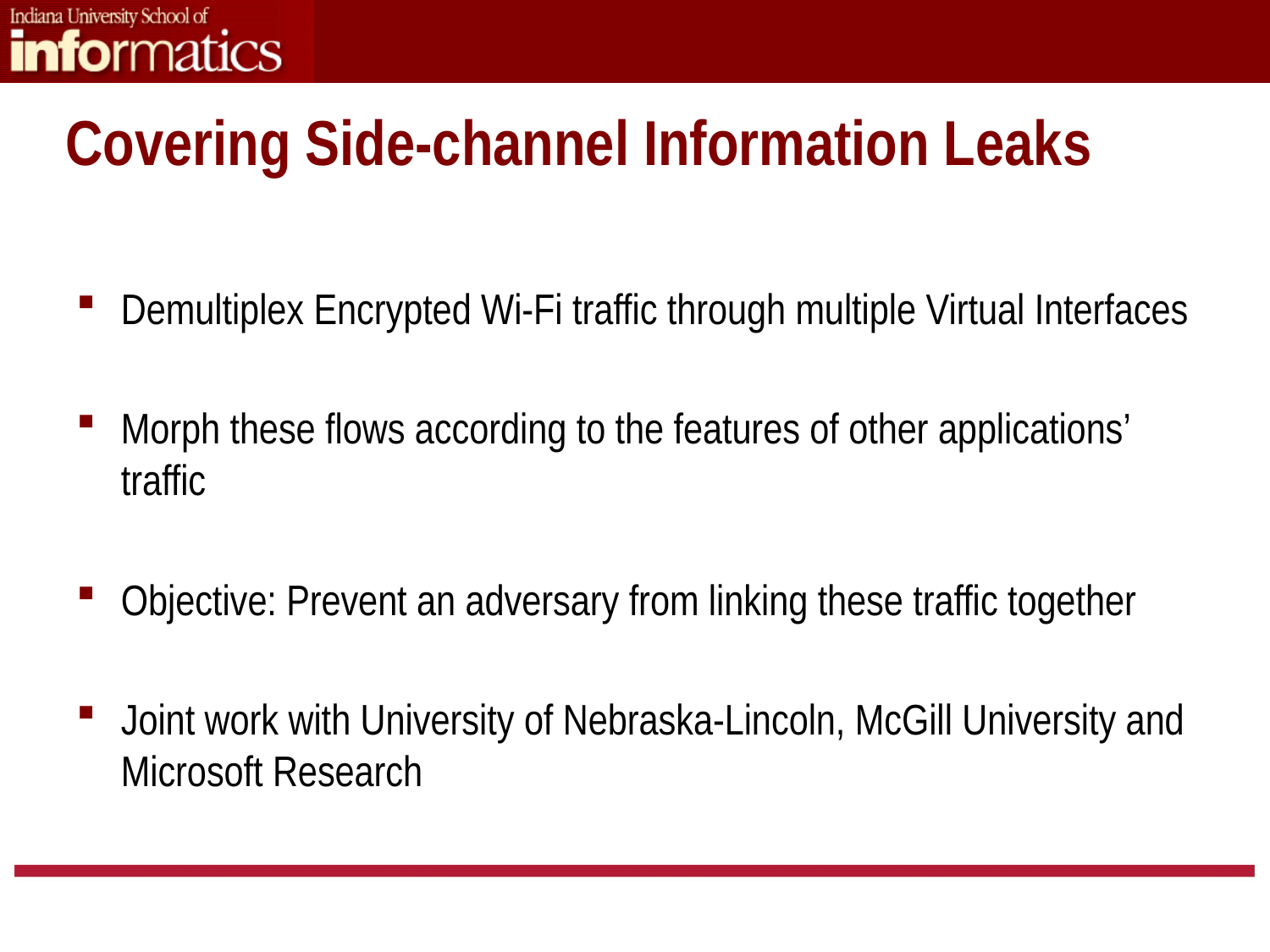

# Covering Side-channel Information Leaks
Demultiplex Encrypted Wi-Fi traffic through multiple Virtual Interfaces

Morph these flows according to the features of other applications’ traffic

Objective: Prevent an adversary from linking these traffic together

Joint work with University of Nebraska-Lincoln, McGill University and Microsoft Research